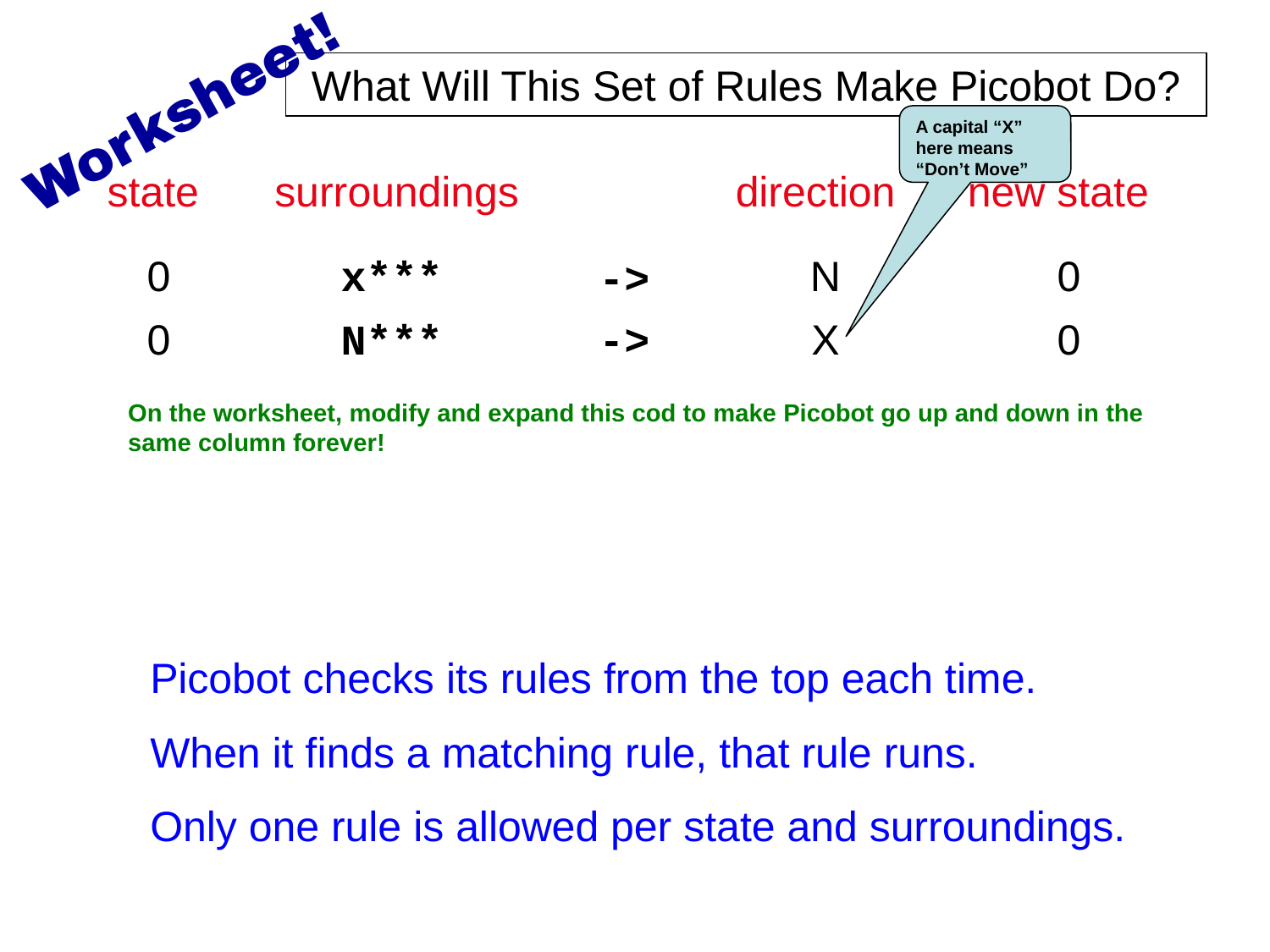

What Will This Set of Rules Make Picobot Do?
Worksheet!
A capital “X” here means “Don’t Move”
state
surroundings
direction
new state
0
x***
N
0
->
0
N***
->
X
0
On the worksheet, modify and expand this cod to make Picobot go up and down in the
same column forever!
Picobot checks its rules from the top each time.
When it finds a matching rule, that rule runs.
Only one rule is allowed per state and surroundings.